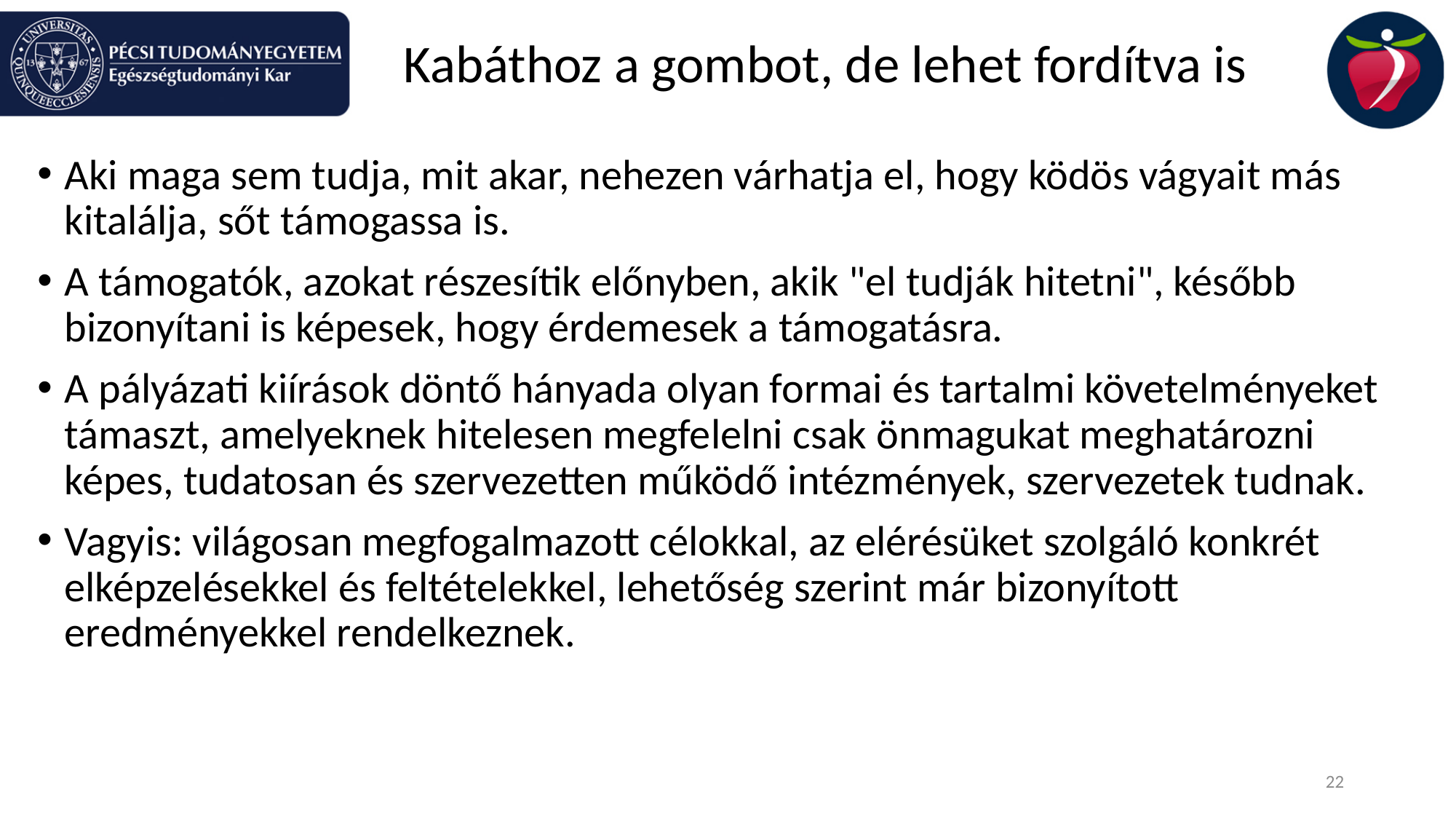

# Kabáthoz a gombot, de lehet fordítva is
Aki maga sem tudja, mit akar, nehezen várhatja el, hogy ködös vágyait más kitalálja, sőt támogassa is.
A támogatók, azokat részesítik előnyben, akik "el tudják hitetni", később bizonyítani is képesek, hogy érdemesek a támogatásra.
A pályázati kiírások döntő hányada olyan formai és tartalmi követelményeket támaszt, amelyeknek hitelesen megfelelni csak önmagukat meghatározni képes, tudatosan és szervezetten működő intézmények, szervezetek tudnak.
Vagyis: világosan megfogalmazott célokkal, az elérésüket szolgáló konkrét elképzelésekkel és feltételekkel, lehetőség szerint már bizonyított eredményekkel rendelkeznek.
22